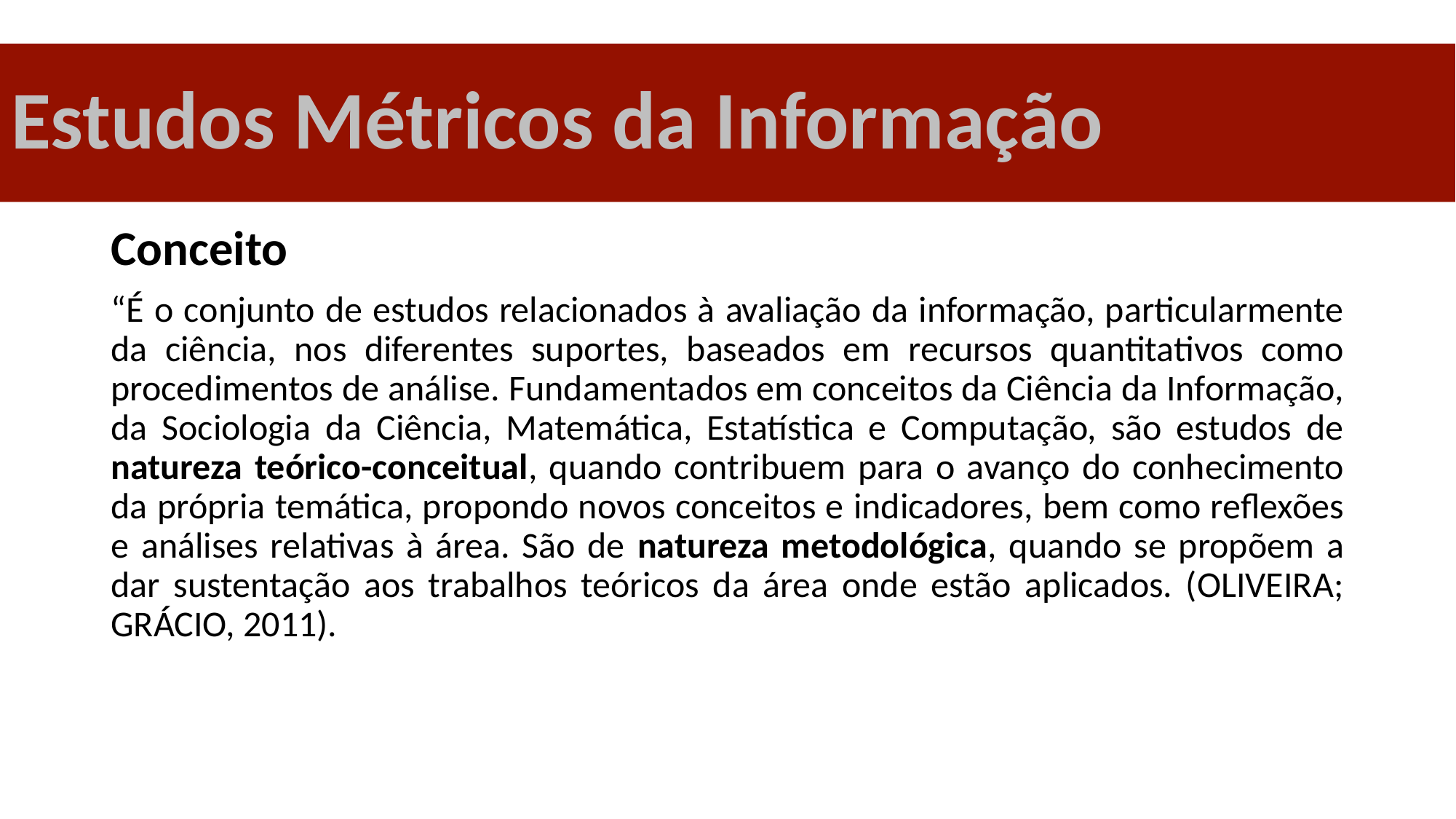

# Estudos Métricos da Informação
Conceito
“É o conjunto de estudos relacionados à avaliação da informação, particularmente da ciência, nos diferentes suportes, baseados em recursos quantitativos como procedimentos de análise. Fundamentados em conceitos da Ciência da Informação, da Sociologia da Ciência, Matemática, Estatística e Computação, são estudos de natureza teórico-conceitual, quando contribuem para o avanço do conhecimento da própria temática, propondo novos conceitos e indicadores, bem como reflexões e análises relativas à área. São de natureza metodológica, quando se propõem a dar sustentação aos trabalhos teóricos da área onde estão aplicados. (OLIVEIRA; GRÁCIO, 2011).